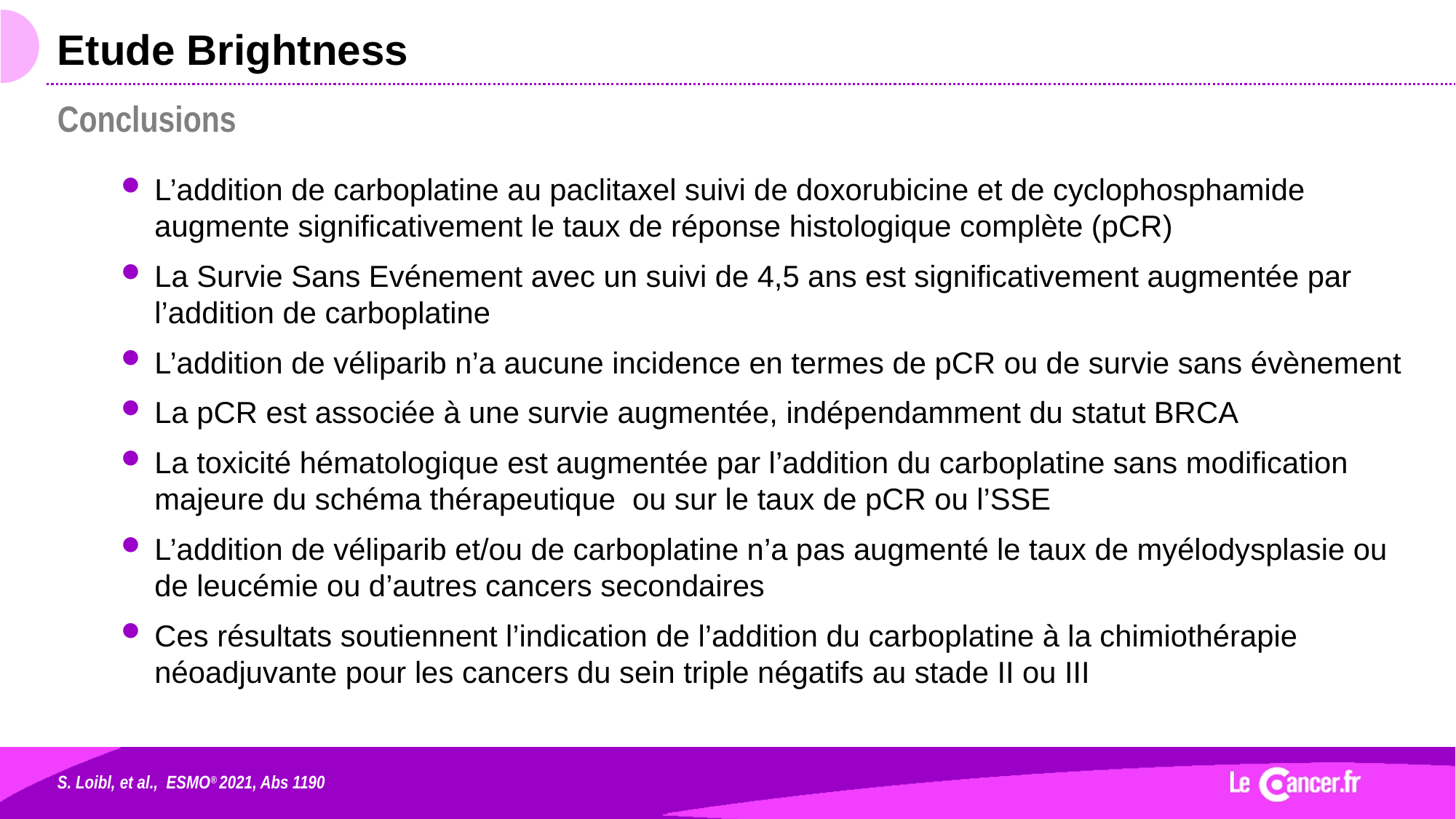

# Etude Brightness
Conclusions
L’addition de carboplatine au paclitaxel suivi de doxorubicine et de cyclophosphamide augmente significativement le taux de réponse histologique complète (pCR)
La Survie Sans Evénement avec un suivi de 4,5 ans est significativement augmentée par l’addition de carboplatine
L’addition de véliparib n’a aucune incidence en termes de pCR ou de survie sans évènement
La pCR est associée à une survie augmentée, indépendamment du statut BRCA
La toxicité hématologique est augmentée par l’addition du carboplatine sans modification majeure du schéma thérapeutique  ou sur le taux de pCR ou l’SSE
L’addition de véliparib et/ou de carboplatine n’a pas augmenté le taux de myélodysplasie ou de leucémie ou d’autres cancers secondaires
Ces résultats soutiennent l’indication de l’addition du carboplatine à la chimiothérapie néoadjuvante pour les cancers du sein triple négatifs au stade II ou III
S. Loibl, et al.,  ESMO® 2021, Abs 1190